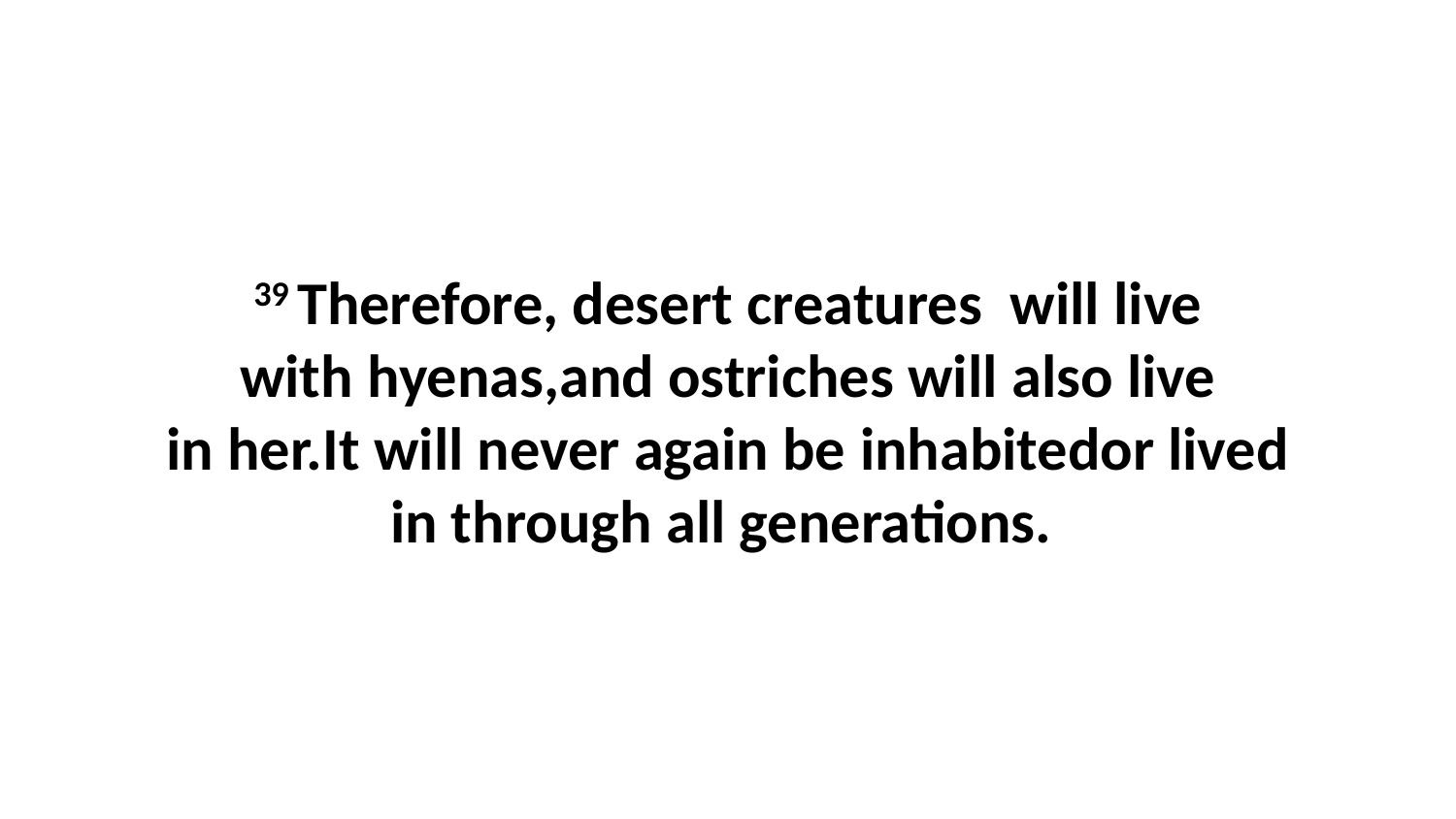

39 Therefore, desert creatures  will live with hyenas,and ostriches will also live in her.It will never again be inhabitedor lived in through all generations.